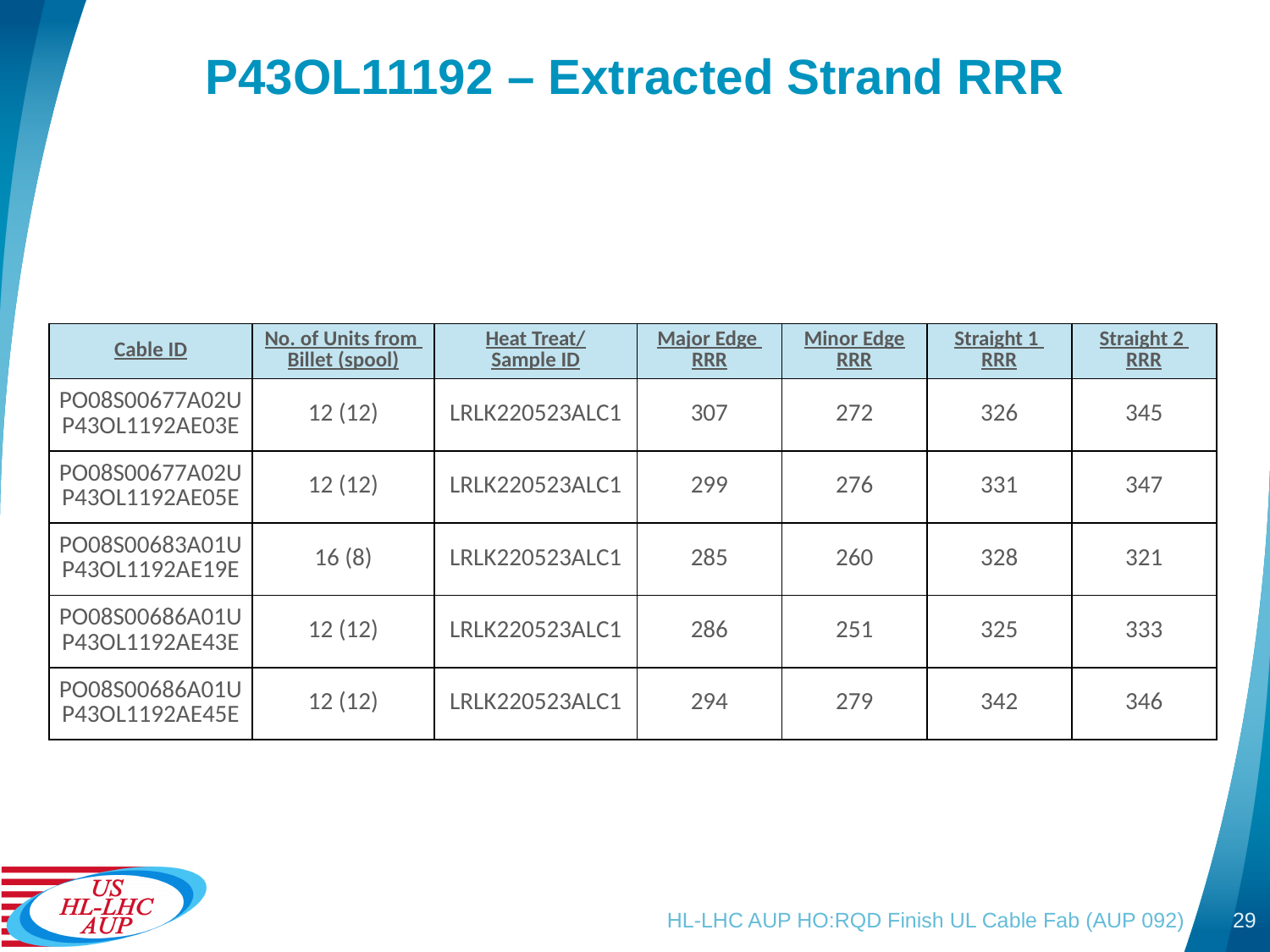

# P43OL11192 – Extracted Strand RRR
| Cable ID | No. of Units from Billet (spool) | Heat Treat/ Sample ID | Major Edge RRR | Minor Edge RRR | Straight 1 RRR | Straight 2 RRR |
| --- | --- | --- | --- | --- | --- | --- |
| PO08S00677A02U P43OL1192AE03E | 12 (12) | LRLK220523ALC1 | 307 | 272 | 326 | 345 |
| PO08S00677A02U P43OL1192AE05E | 12 (12) | LRLK220523ALC1 | 299 | 276 | 331 | 347 |
| PO08S00683A01U P43OL1192AE19E | 16 (8) | LRLK220523ALC1 | 285 | 260 | 328 | 321 |
| PO08S00686A01U P43OL1192AE43E | 12 (12) | LRLK220523ALC1 | 286 | 251 | 325 | 333 |
| PO08S00686A01U P43OL1192AE45E | 12 (12) | LRLK220523ALC1 | 294 | 279 | 342 | 346 |
HL-LHC AUP HO:RQD Finish UL Cable Fab (AUP 092)
29